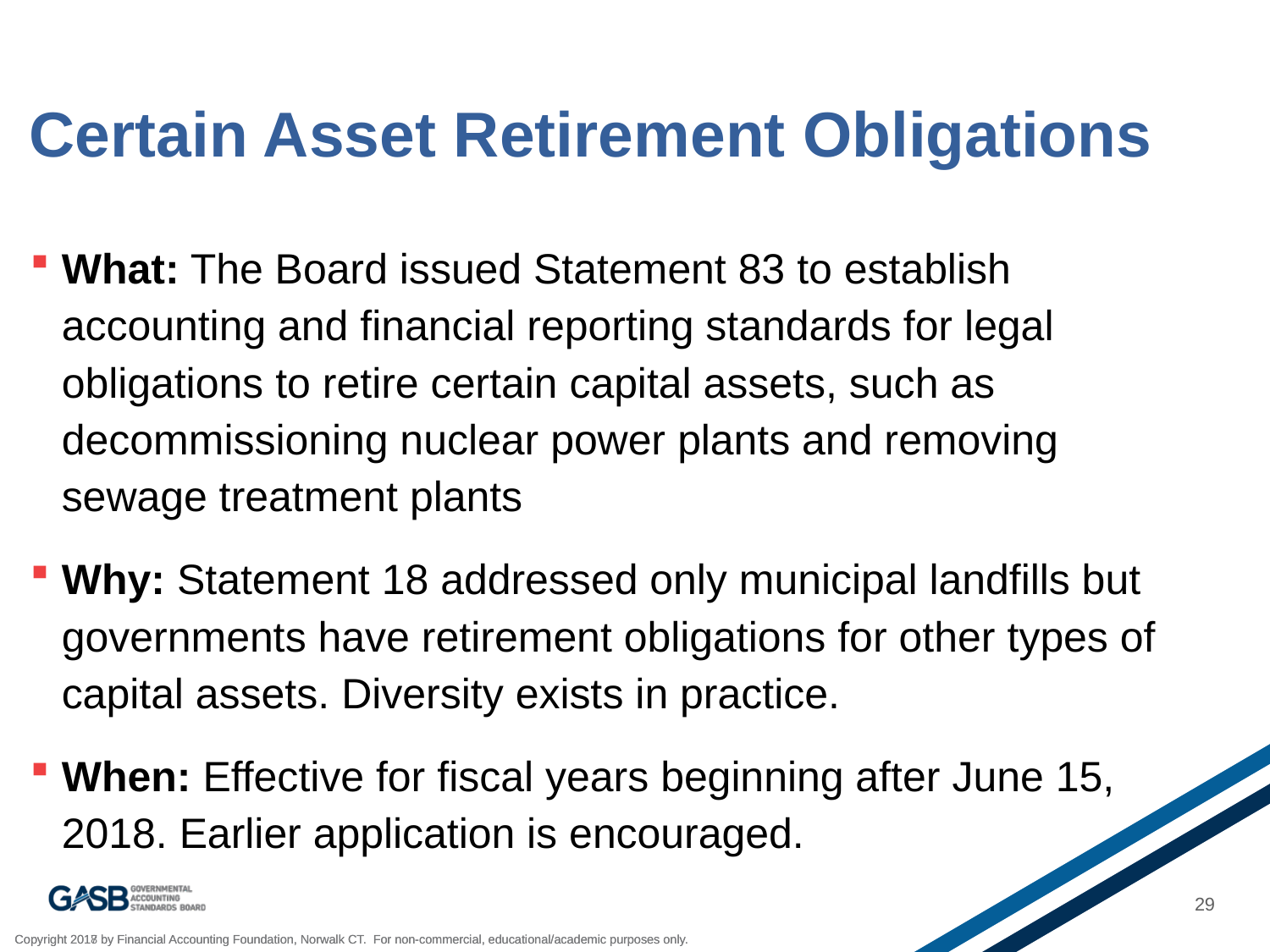

# Certain Asset Retirement Obligations
What: The Board issued Statement 83 to establish accounting and financial reporting standards for legal obligations to retire certain capital assets, such as decommissioning nuclear power plants and removing sewage treatment plants
Why: Statement 18 addressed only municipal landfills but governments have retirement obligations for other types of capital assets. Diversity exists in practice.
When: Effective for fiscal years beginning after June 15, 2018. Earlier application is encouraged.
29